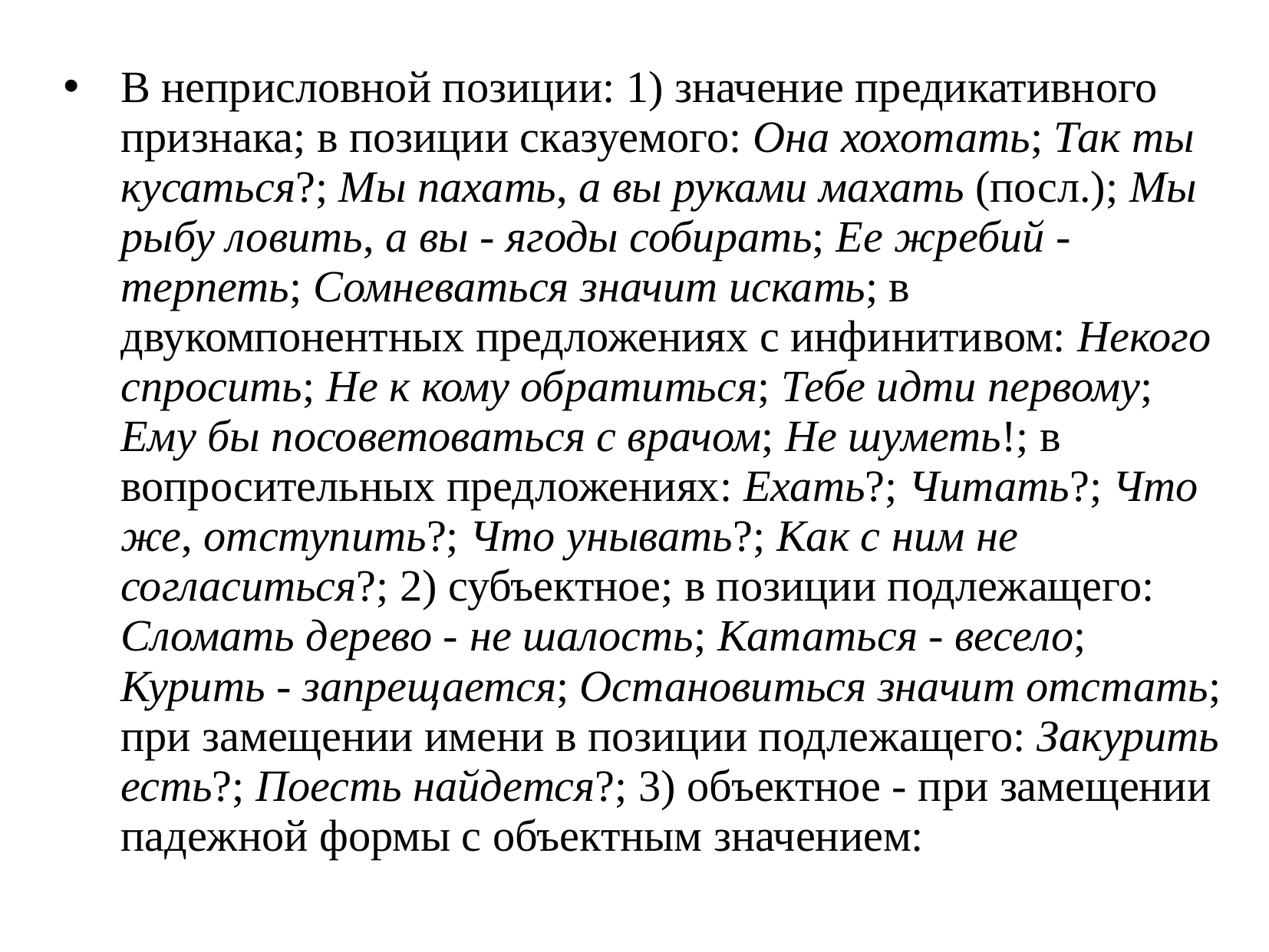

В неприсловной позиции: 1) значение предикативного признака; в позиции сказуемого: Она хохотать; Так ты кусаться?; Мы пахать, а вы руками махать (посл.); Мы рыбу ловить, а вы - ягоды собирать; Ее жребий - терпеть; Сомневаться значит искать; в двукомпонентных предложениях с инфинитивом: Некого спросить; Не к кому обратиться; Тебе идти первому; Ему бы посоветоваться с врачом; Не шуметь!; в вопросительных предложениях: Ехать?; Читать?; Что же, отступить?; Что унывать?; Как с ним не согласиться?; 2) субъектное; в позиции подлежащего: Сломать дерево - не шалость; Кататься - весело; Курить - запрещается; Остановиться значит отстать; при замещении имени в позиции подлежащего: Закурить есть?; Поесть найдется?; 3) объектное - при замещении падежной формы с объектным значением: